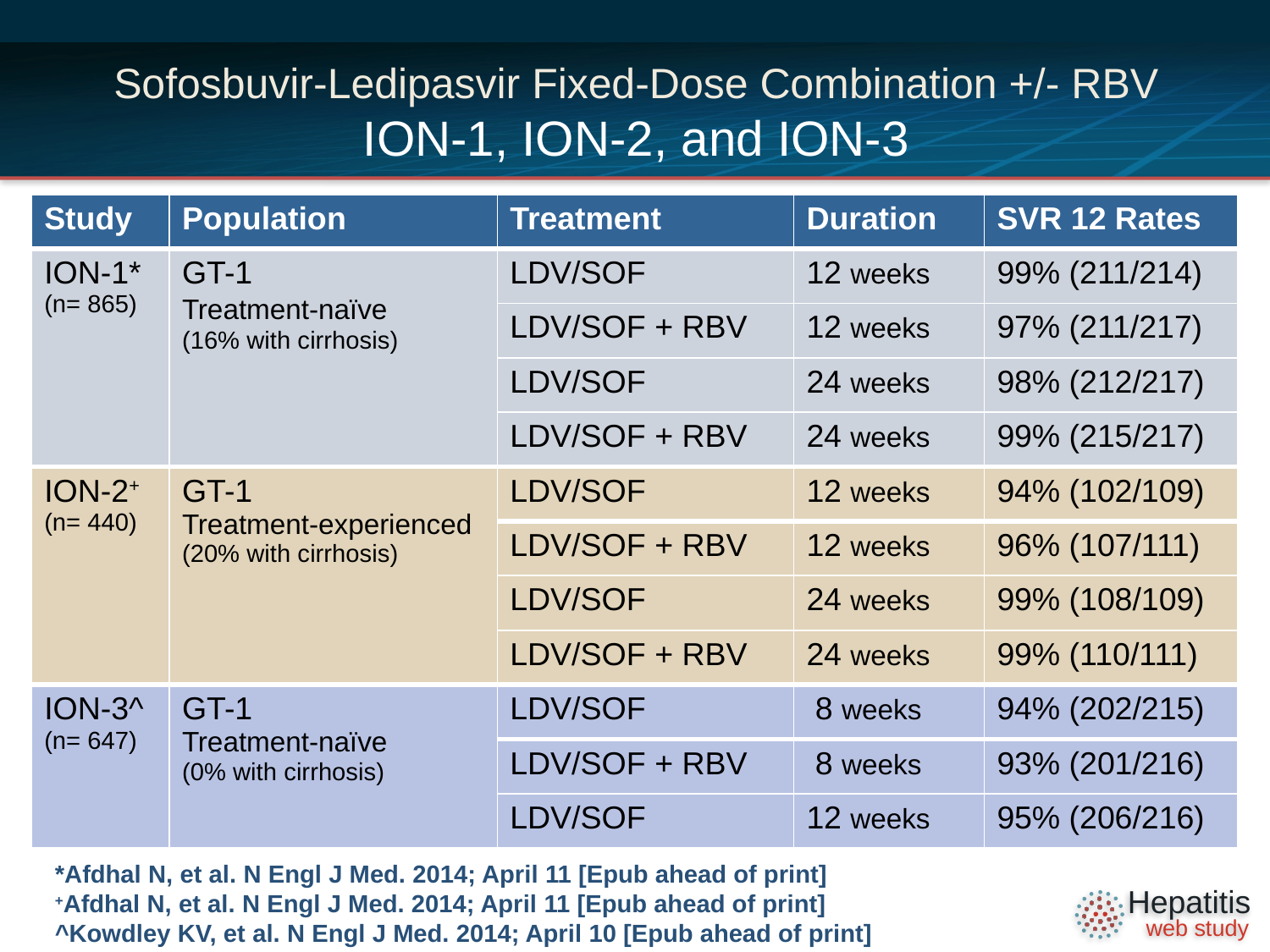

# Sofosbuvir-Ledipasvir Fixed-Dose Combination +/- RBV ION-1, ION-2, and ION-3
| Study | Population | Treatment | Duration | SVR 12 Rates |
| --- | --- | --- | --- | --- |
| ION-1\* (n= 865) | GT-1 Treatment-naïve (16% with cirrhosis) | LDV/SOF | 12 weeks | 99% (211/214) |
|  |  | LDV/SOF + RBV | 12 weeks | 97% (211/217) |
|  |  | LDV/SOF | 24 weeks | 98% (212/217) |
|  |  | LDV/SOF + RBV | 24 weeks | 99% (215/217) |
| ION-2+ (n= 440) | GT-1 Treatment-experienced (20% with cirrhosis) | LDV/SOF | 12 weeks | 94% (102/109) |
|  |  | LDV/SOF + RBV | 12 weeks | 96% (107/111) |
|  |  | LDV/SOF | 24 weeks | 99% (108/109) |
|  |  | LDV/SOF + RBV | 24 weeks | 99% (110/111) |
| ION-3^ (n= 647) | GT-1 Treatment-naïve (0% with cirrhosis) | LDV/SOF | 8 weeks | 94% (202/215) |
|  |  | LDV/SOF + RBV | 8 weeks | 93% (201/216) |
|  |  | LDV/SOF | 12 weeks | 95% (206/216) |
*Afdhal N, et al. N Engl J Med. 2014; April 11 [Epub ahead of print]
+Afdhal N, et al. N Engl J Med. 2014; April 11 [Epub ahead of print]
^Kowdley KV, et al. N Engl J Med. 2014; April 10 [Epub ahead of print]